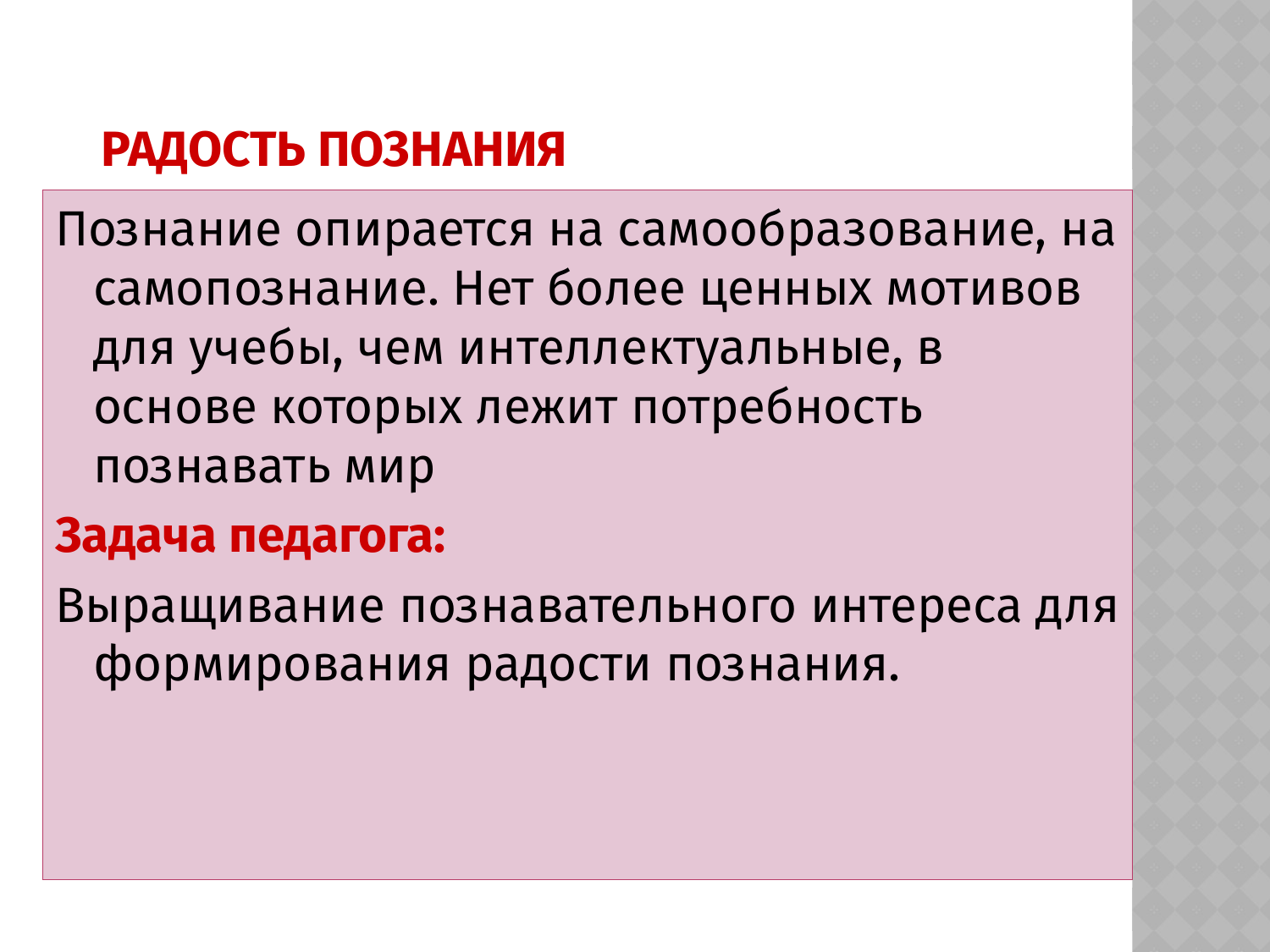

# Радость познания
Познание опирается на самообразование, на самопознание. Нет более ценных мотивов для учебы, чем интеллектуальные, в основе которых лежит потребность познавать мир
Задача педагога:
Выращивание познавательного интереса для формирования радости познания.